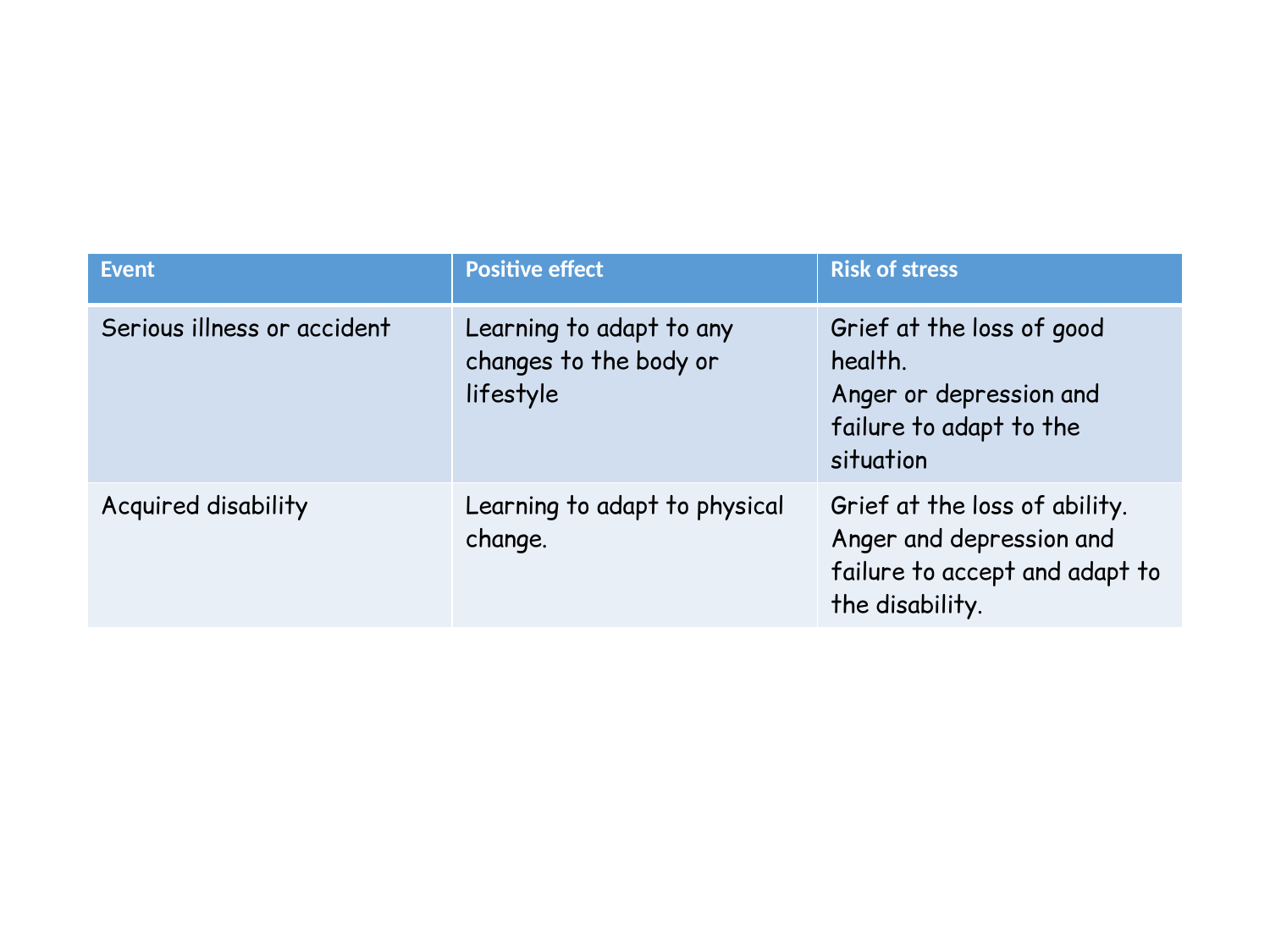

#
| Event | Positive effect | Risk of stress |
| --- | --- | --- |
| Serious illness or accident | Learning to adapt to any changes to the body or lifestyle | Grief at the loss of good health. Anger or depression and failure to adapt to the situation |
| Acquired disability | Learning to adapt to physical change. | Grief at the loss of ability. Anger and depression and failure to accept and adapt to the disability. |